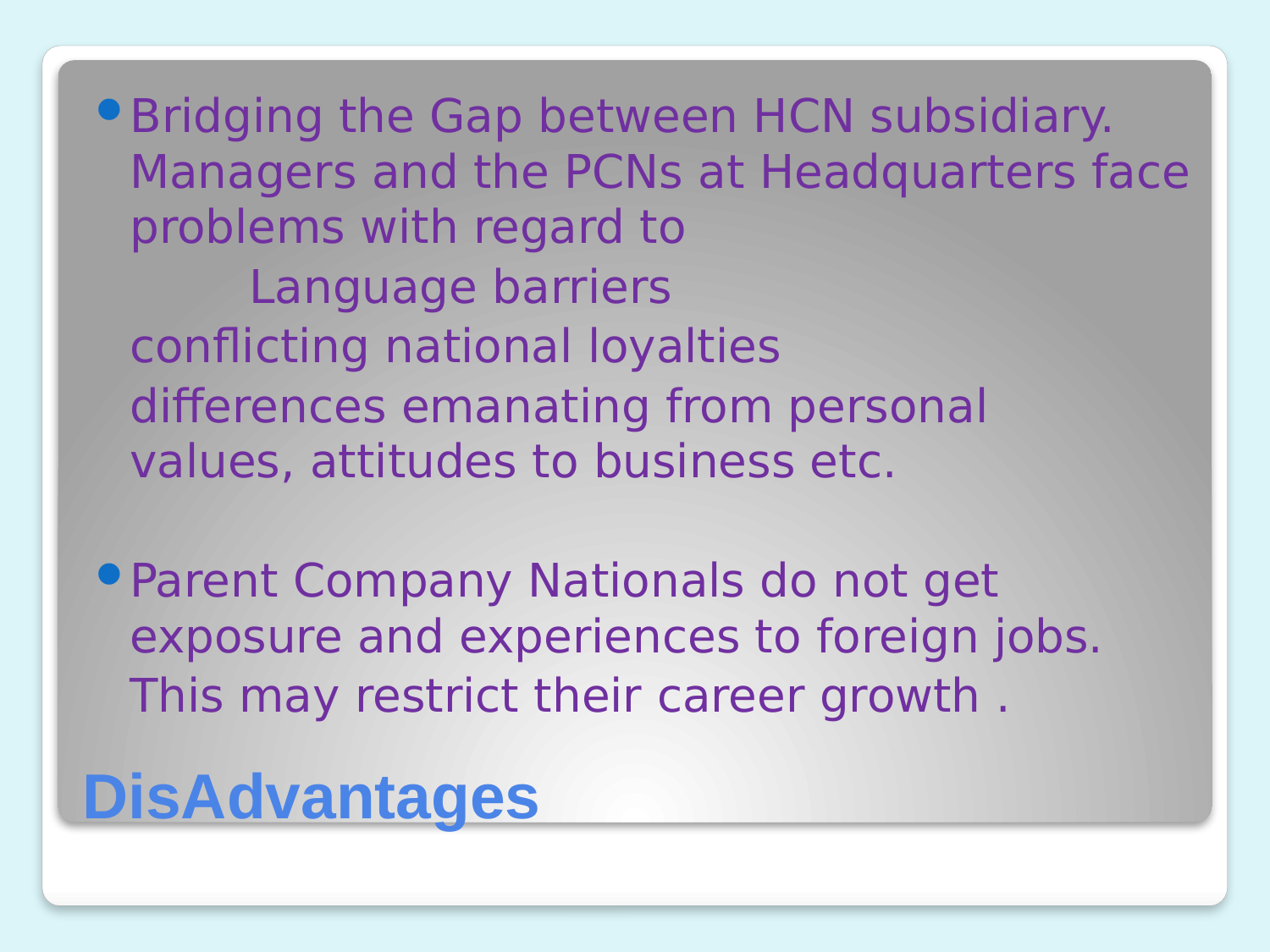

Bridging the Gap between HCN subsidiary. Managers and the PCNs at Headquarters face problems with regard to
   	Language barriers
		conflicting national loyalties
		differences emanating from personal  	values, attitudes to business etc.

Parent Company Nationals do not get exposure and experiences to foreign jobs.
	This may restrict their career growth .

# DisAdvantages